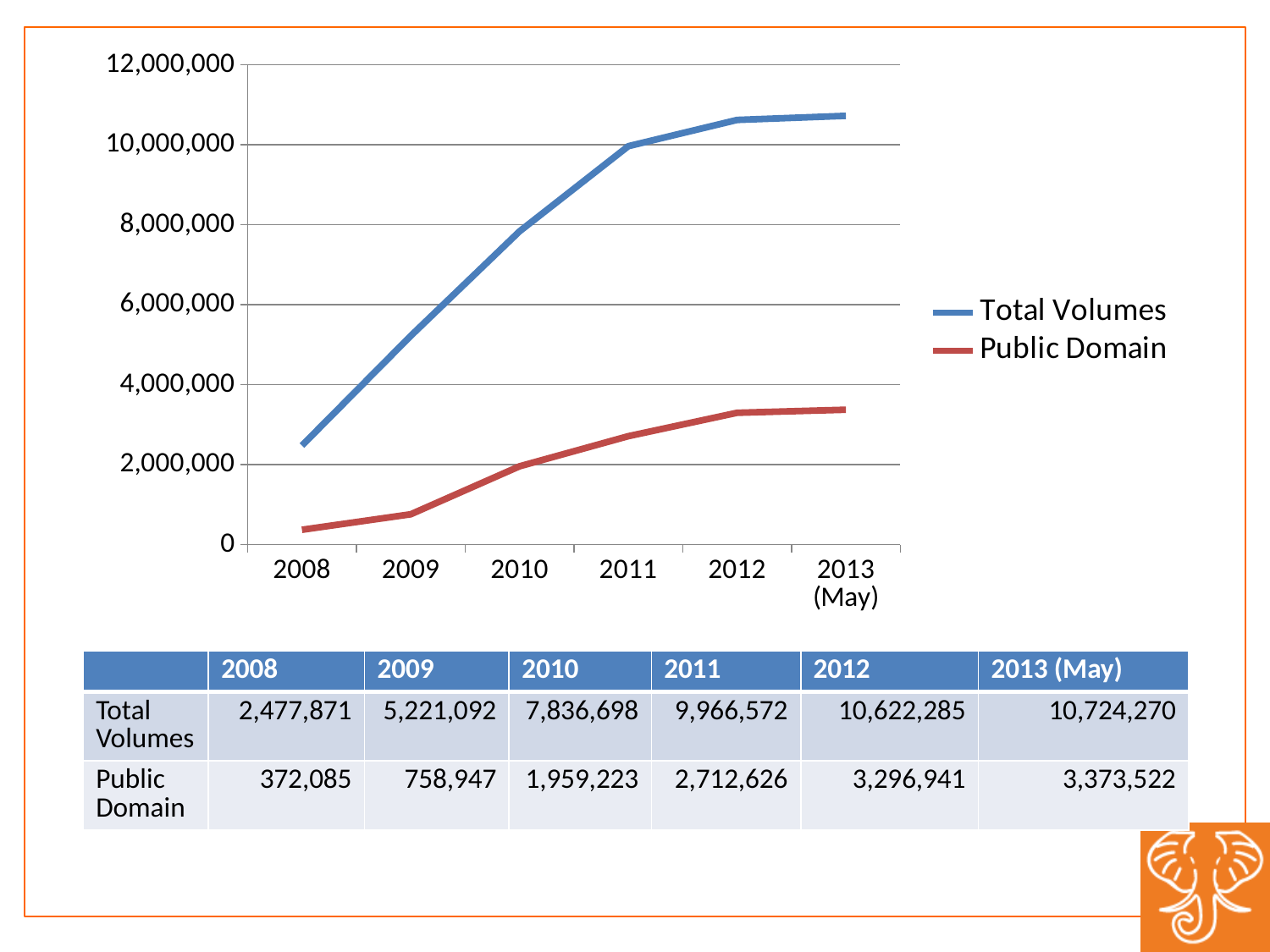

### Chart

| Category | Total Volumes | Public Domain |
|---|---|---|
| 2008 | 2477871.0 | 372085.0 |
| 2009 | 5221092.0 | 758947.0 |
| 2010 | 7836698.0 | 1959223.0 |
| 2011 | 9966572.0 | 2712626.0 |
| 2012 | 10622285.0 | 3296941.0 |
| 2013 (May) | 10724270.0 | 3373522.0 |
|  | 2008 | 2009 | 2010 | 2011 | 2012 | 2013 (May) |
| --- | --- | --- | --- | --- | --- | --- |
| Total Volumes | 2,477,871 | 5,221,092 | 7,836,698 | 9,966,572 | 10,622,285 | 10,724,270 |
| Public Domain | 372,085 | 758,947 | 1,959,223 | 2,712,626 | 3,296,941 | 3,373,522 |